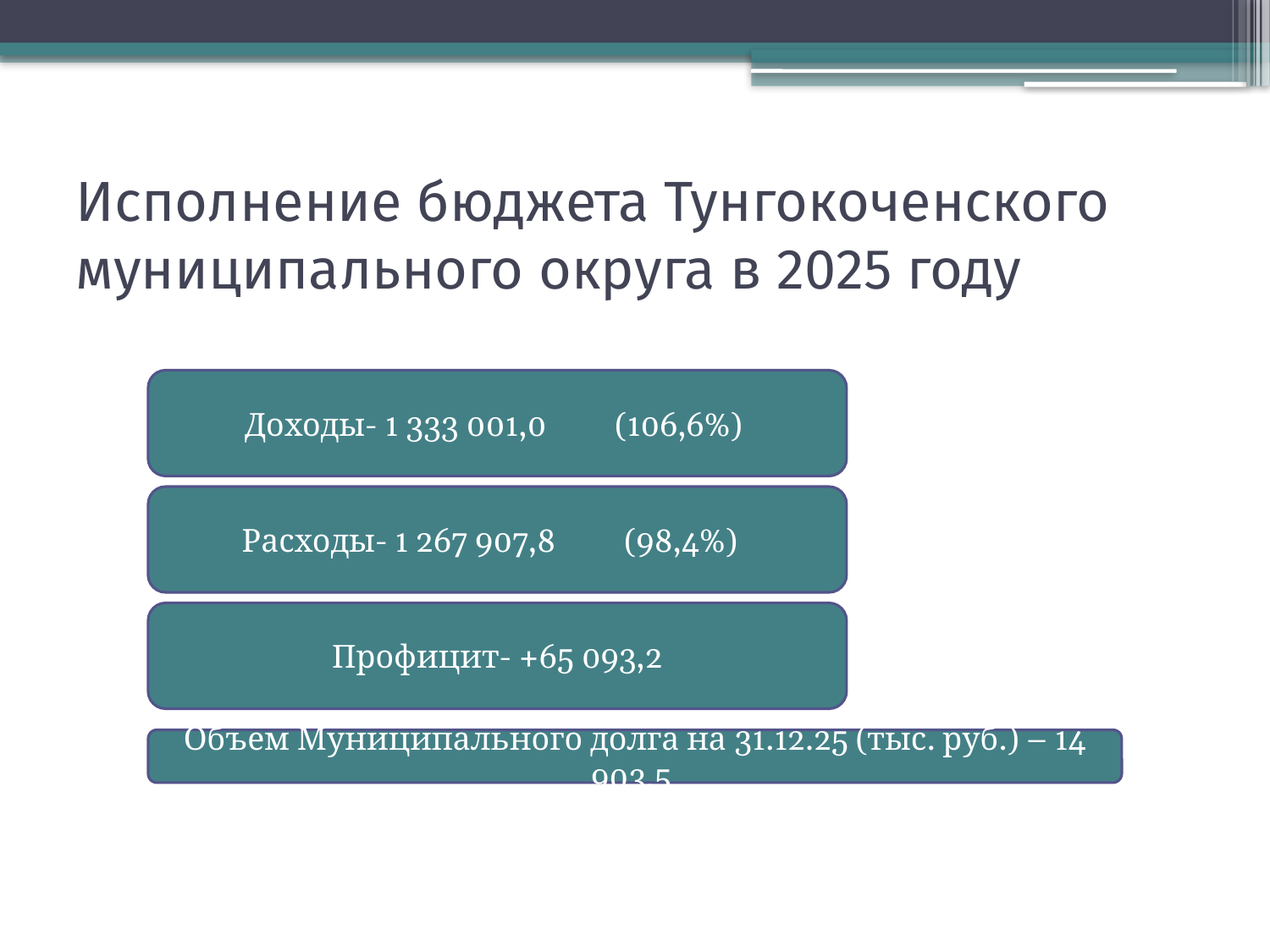

# Исполнение бюджета Тунгокоченского муниципального округа в 2025 году
Доходы- 1 333 001,0         (106,6%)
Расходы- 1 267 907,8         (98,4%)

Профицит- +65 093,2

Объем Муниципального долга на 31.12.25 (тыс. руб.) – 14 903,5